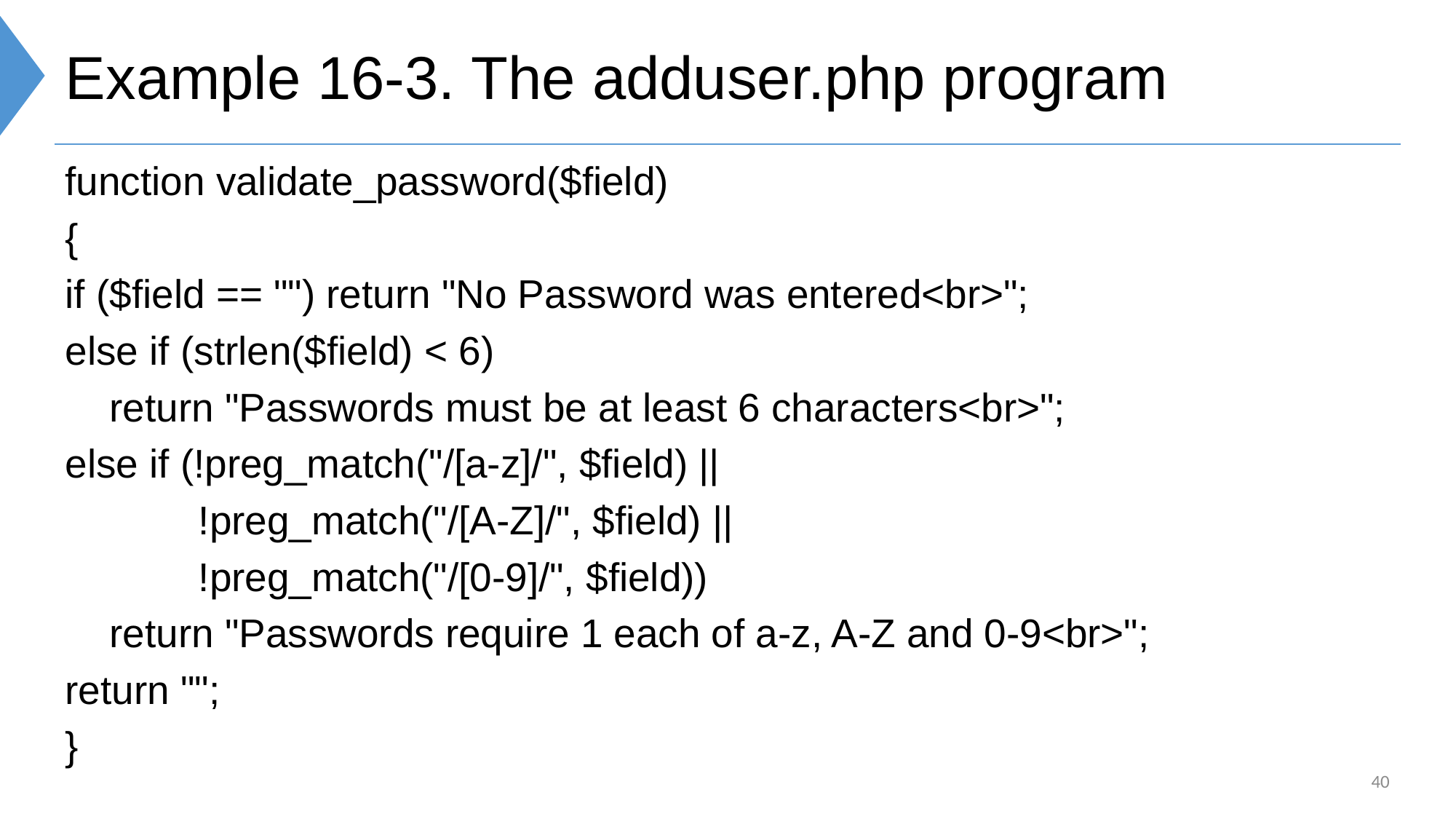

# Example 16-3. The adduser.php program
function validate_password($field)
{
if ($field == "") return "No Password was entered<br>";
else if (strlen($field) < 6)
    return "Passwords must be at least 6 characters<br>";
else if (!preg_match("/[a-z]/", $field) ||
            !preg_match("/[A-Z]/", $field) ||
            !preg_match("/[0-9]/", $field))
    return "Passwords require 1 each of a-z, A-Z and 0-9<br>";
return "";
}
40